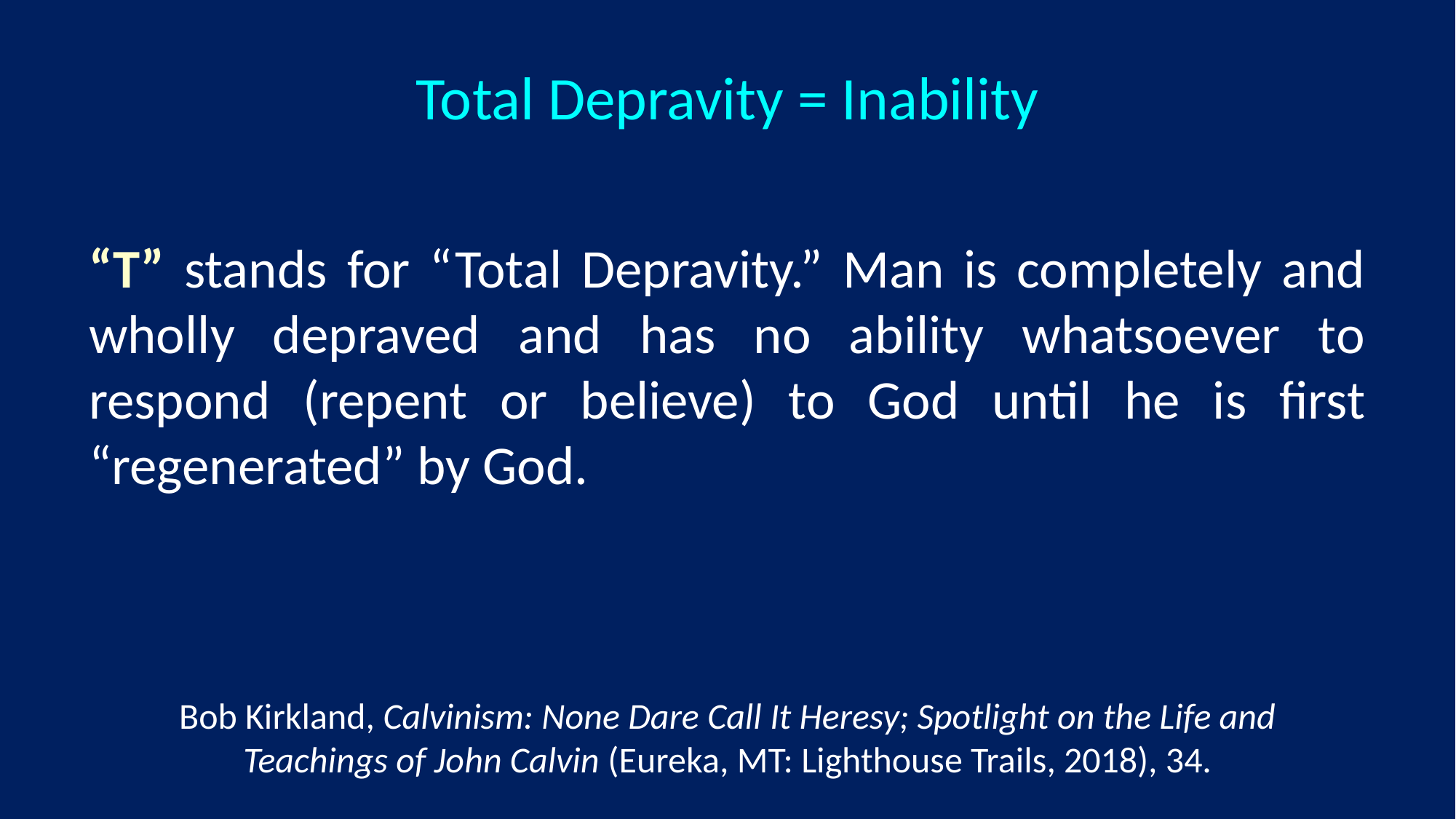

# Total Depravity = Inability
“T” stands for “Total Depravity.” Man is completely and wholly depraved and has no ability whatsoever to respond (repent or believe) to God until he is first “regenerated” by God.
Bob Kirkland, Calvinism: None Dare Call It Heresy; Spotlight on the Life and Teachings of John Calvin (Eureka, MT: Lighthouse Trails, 2018), 34.